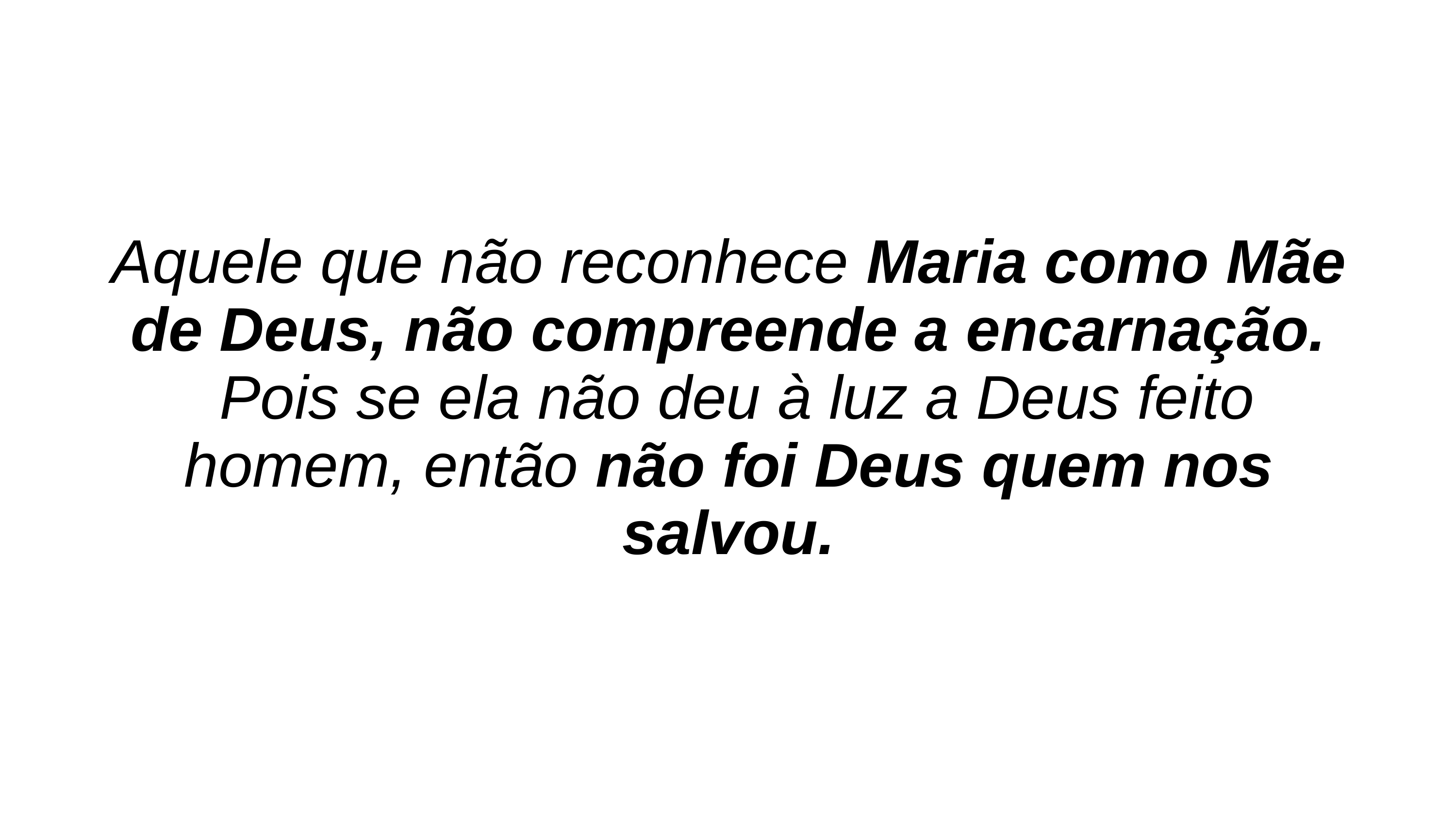

Aquele que não reconhece Maria como Mãe de Deus, não compreende a encarnação.
 Pois se ela não deu à luz a Deus feito homem, então não foi Deus quem nos salvou.